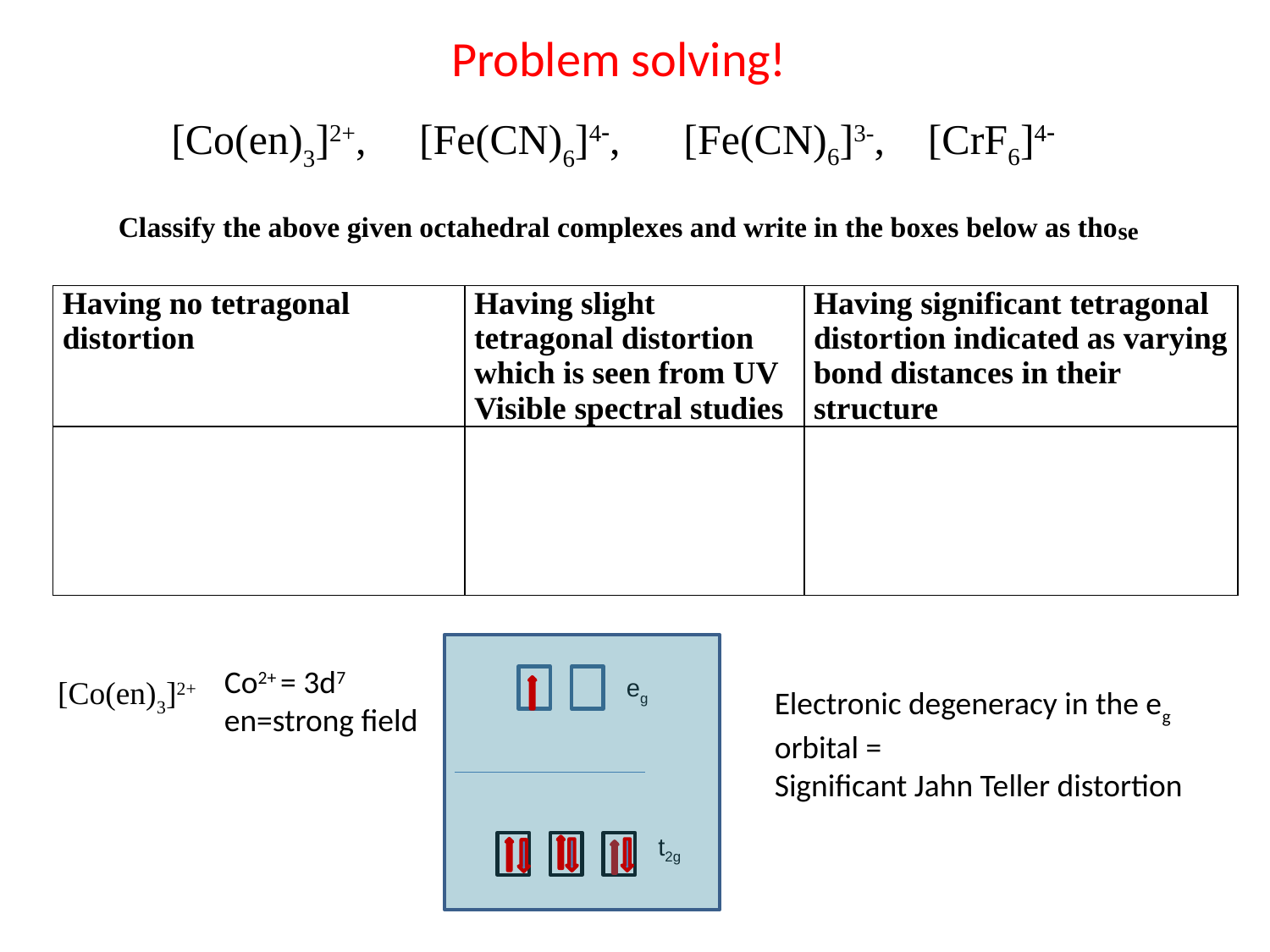

Problem solving!
[Co(en)3]2+,     [Fe(CN)6]4−,      [Fe(CN)6]3-,       [CrF6]4−

Classify the above given octahedral complexes and write in the boxes below as those
| Having no tetragonal distortion | Having slight tetragonal distortion which is seen from UV Visible spectral studies | Having significant tetragonal distortion indicated as varying bond distances in their structure |
| --- | --- | --- |
|  |  |  |

Co2+ = 3d7
en=strong field
[Co(en)3]2+

eg

Electronic degeneracy in the eg orbital =
Significant Jahn Teller distortion
t2g